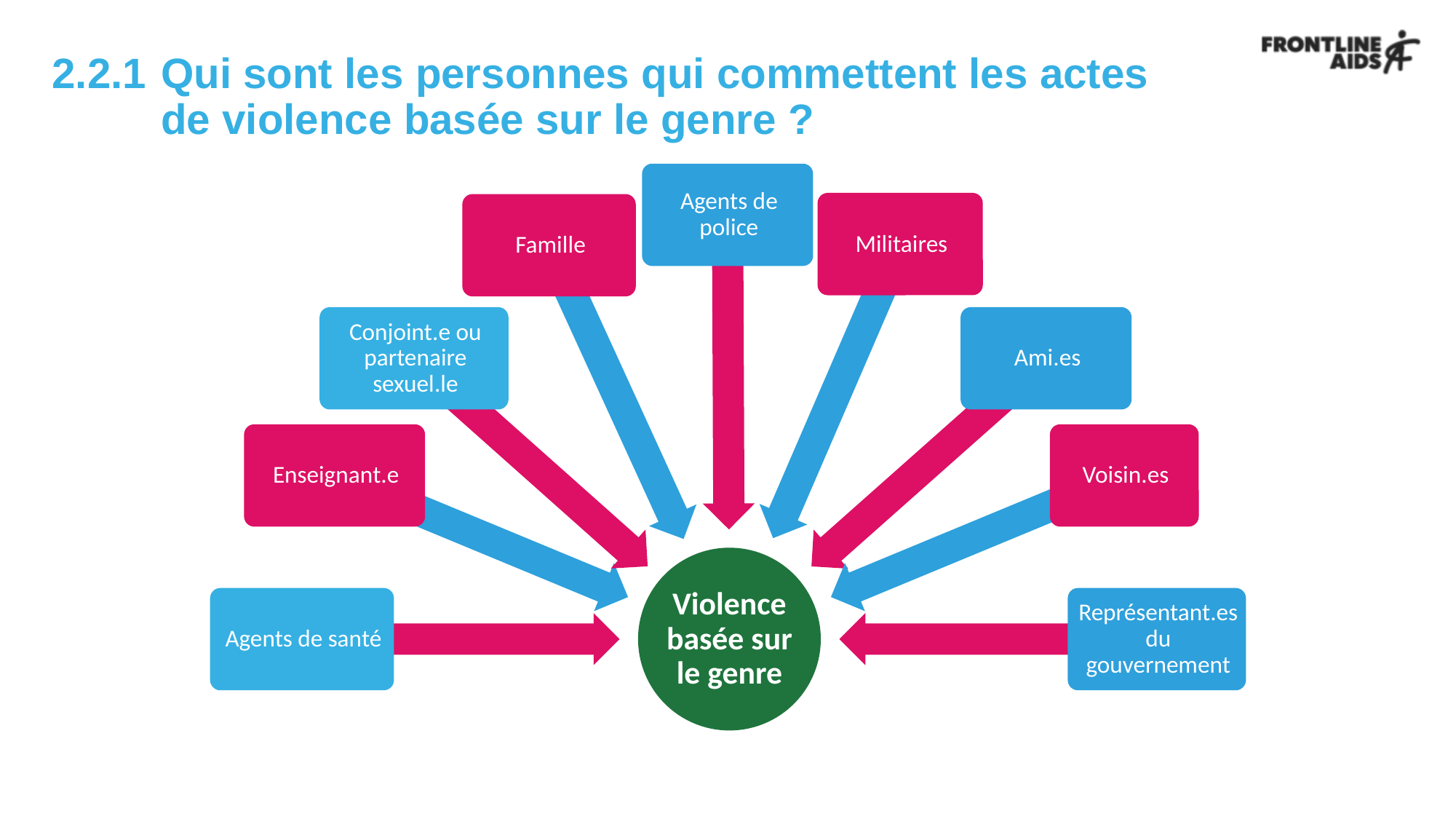

# 2.2.1	Qui sont les personnes qui commettent les actes 	de violence basée sur le genre ?
Violence basée sur le genre
Agents de santé
Enseignant.e
Conjoint.e ou partenaire sexuel.le
Famille
Agents de police
Militaires
Ami.es
Voisin.es
Représentant.es du gouvernement